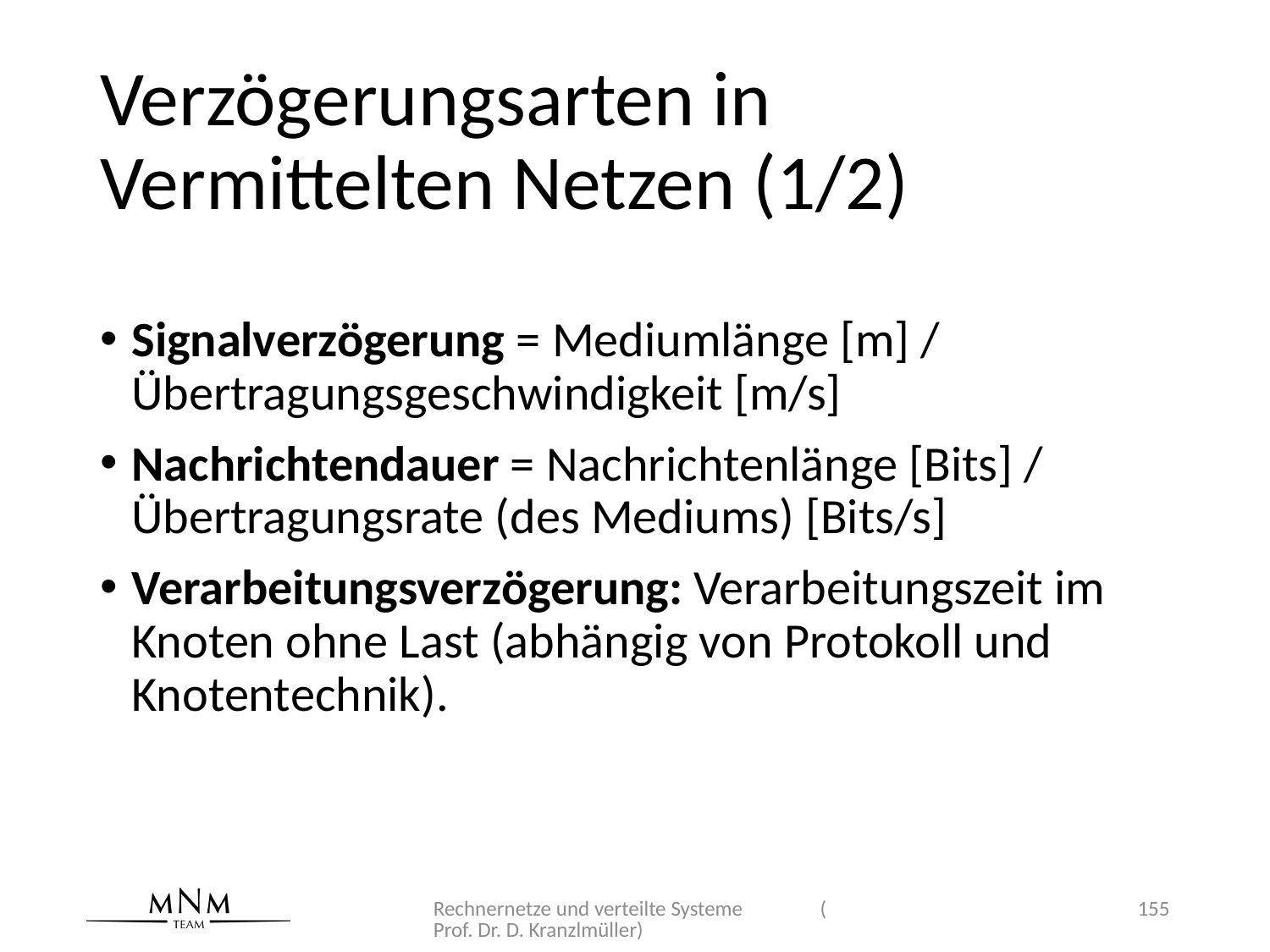

# Verzögerungsarten in Vermittelten Netzen (1/2)
Signalverzögerung = Mediumlänge [m] / Übertragungsgeschwindigkeit [m/s]
Nachrichtendauer = Nachrichtenlänge [Bits] / Übertragungsrate (des Mediums) [Bits/s]
Verarbeitungsverzögerung: Verarbeitungszeit im Knoten ohne Last (abhängig von Protokoll und Knotentechnik).
Rechnernetze und verteilte Systeme                (Prof. Dr. D. Kranzlmüller)
155